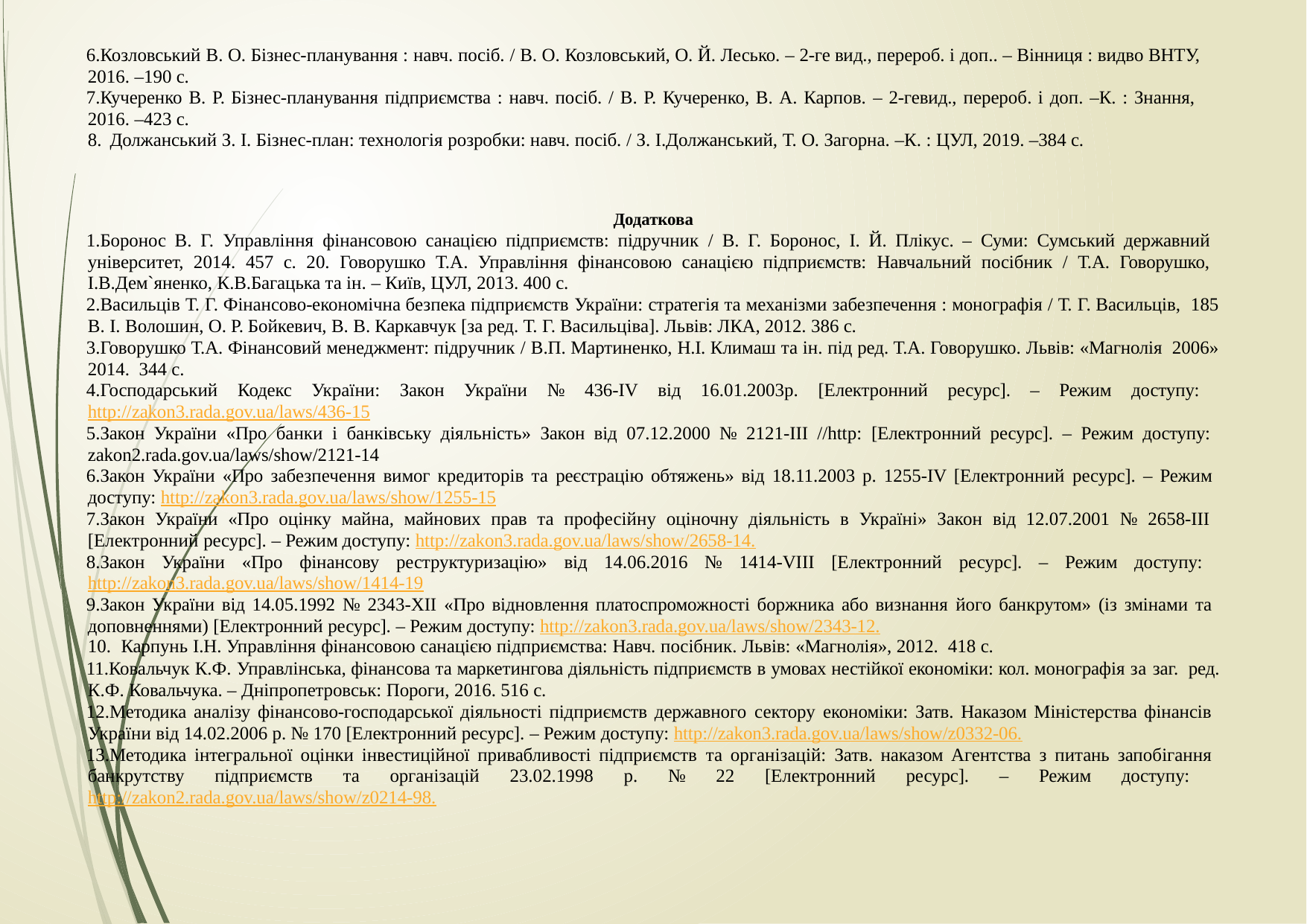

Козловський В. О. Бізнес-планування : навч. посіб. / В. О. Козловський, О. Й. Лесько. – 2-ге вид., перероб. і доп.. – Вінниця : видво ВНТУ,  2016. –190 с.
Кучеренко В. Р. Бізнес-планування підприємства : навч. посіб. / В. Р. Кучеренко, В. А. Карпов. – 2-гевид., перероб. і доп. –К. : Знання,  2016. –423 с.
Должанський З. І. Бізнес-план: технологія розробки: навч. посіб. / З. І.Должанський, Т. О. Загорна. –К. : ЦУЛ, 2019. –384 с.
Додаткова
Боронос В. Г. Управління фінансовою санацією підприємств: підручник / В. Г. Боронос, І. Й. Плікус. – Суми: Сумський державний  університет, 2014. 457 с. 20. Говорушко Т.А. Управління фінансовою санацією підприємств: Навчальний посібник / Т.А. Говорушко,  І.В.Дем`яненко, К.В.Багацька та ін. – Київ, ЦУЛ, 2013. 400 с.
Васильців Т. Г. Фінансово-економічна безпека підприємств України: стратегія та механізми забезпечення : монографія / Т. Г. Васильців,  185 В. І. Волошин, О. Р. Бойкевич, В. В. Каркавчук [за ред. Т. Г. Васильціва]. Львів: ЛКА, 2012. 386 с.
Говорушко Т.А. Фінансовий менеджмент: підручник / В.П. Мартиненко, Н.І. Климаш та ін. під ред. Т.А. Говорушко. Львів: «Магнолія  2006» 2014.  344 с.
Господарський Кодекс України: Закон України № 436-ІV від 16.01.2003р. [Електронний ресурс]. – Режим доступу:  http://zakon3.rada.gov.ua/laws/436-15
Закон України «Про банки і банківську діяльність» Закон від 07.12.2000 № 2121-III //http: [Електронний ресурс]. – Режим доступу:  zakon2.rada.gov.ua/laws/show/2121-14
Закон України «Про забезпечення вимог кредиторів та реєстрацію обтяжень» від 18.11.2003 р. 1255-IV [Електронний ресурс]. – Режим  доступу: http://zakon3.rada.gov.ua/laws/show/1255-15
Закон України «Про оцінку майна, майнових прав та професійну оціночну діяльність в Україні» Закон від 12.07.2001 № 2658-III  [Електронний ресурс]. – Режим доступу: http://zakon3.rada.gov.ua/laws/show/2658-14.
Закон України «Про фінансову реструктуризацію» від 14.06.2016 № 1414-VIII [Електронний ресурс]. – Режим доступу:  http://zakon3.rada.gov.ua/laws/show/1414-19
Закон України від 14.05.1992 № 2343-XII «Про відновлення платоспроможності боржника або визнання його банкрутом» (із змінами та  доповненнями) [Електронний ресурс]. – Режим доступу: http://zakon3.rada.gov.ua/laws/show/2343-12.
Карпунь І.Н. Управління фінансовою санацією підприємства: Навч. посібник. Львів: «Магнолія», 2012. 418 с.
Ковальчук К.Ф. Управлінська, фінансова та маркетингова діяльність підприємств в умовах нестійкої економіки: кол. монографія за заг.  ред. К.Ф. Ковальчука. – Дніпропетровськ: Пороги, 2016. 516 с.
Методика аналізу фінансово-господарської діяльності підприємств державного сектору економіки: Затв. Наказом Міністерства фінансів  України від 14.02.2006 р. № 170 [Електронний ресурс]. – Режим доступу: http://zakon3.rada.gov.ua/laws/show/z0332-06.
Методика інтегральної оцінки інвестиційної привабливості підприємств та організацій: Затв. наказом Агентства з питань запобігання  банкрутству підприємств та організацій 23.02.1998 р. № 22 [Електронний ресурс]. – Режим доступу:  http://zakon2.rada.gov.ua/laws/show/z0214-98.